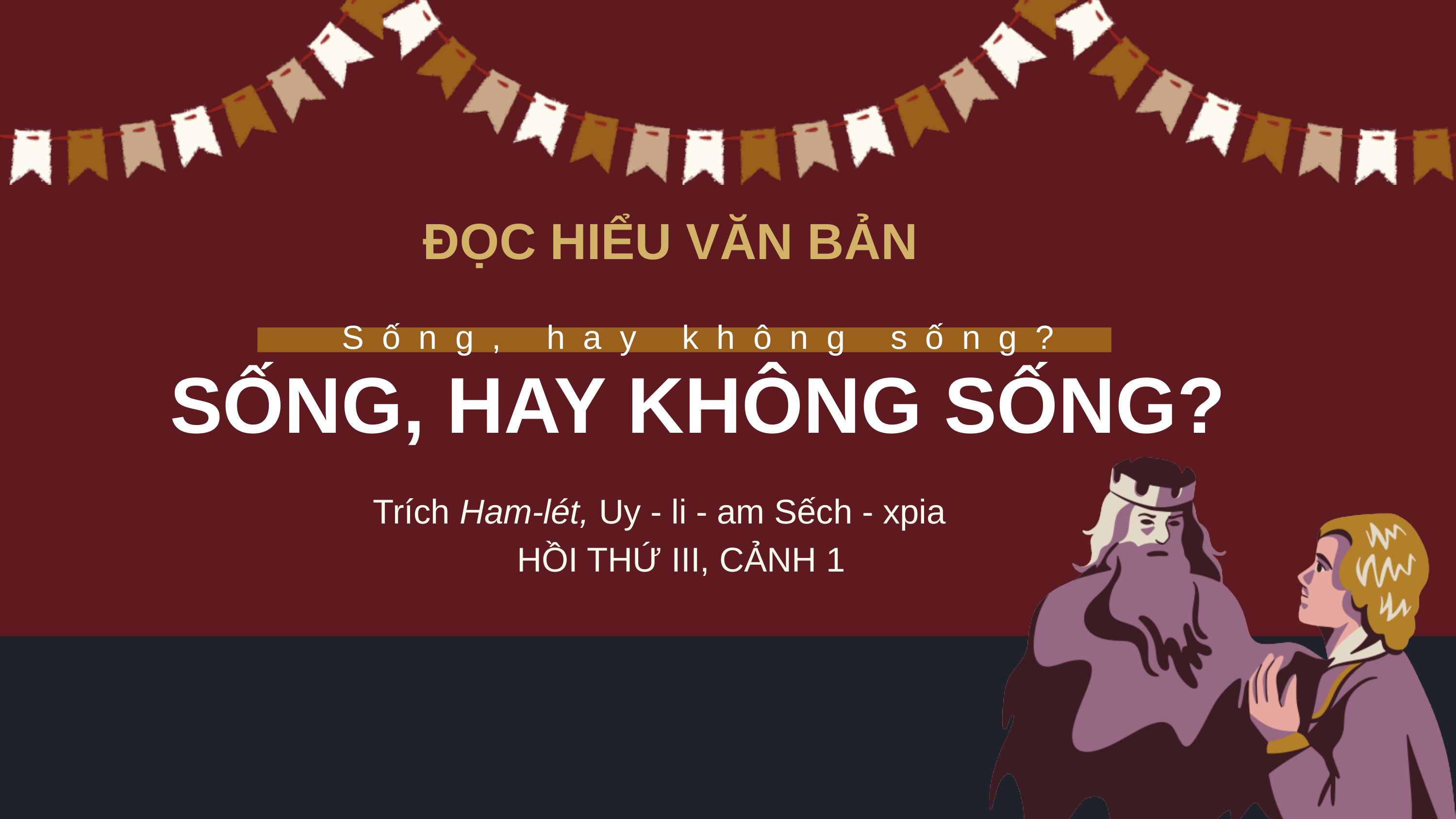

ĐỌC HIỂU VĂN BẢN
Sống, hay không sống?

SỐNG, HAY KHÔNG SỐNG?

Trích Ham-lét, Uy - li - am Sếch - xpia
HỒI THỨ III, CẢNH 1